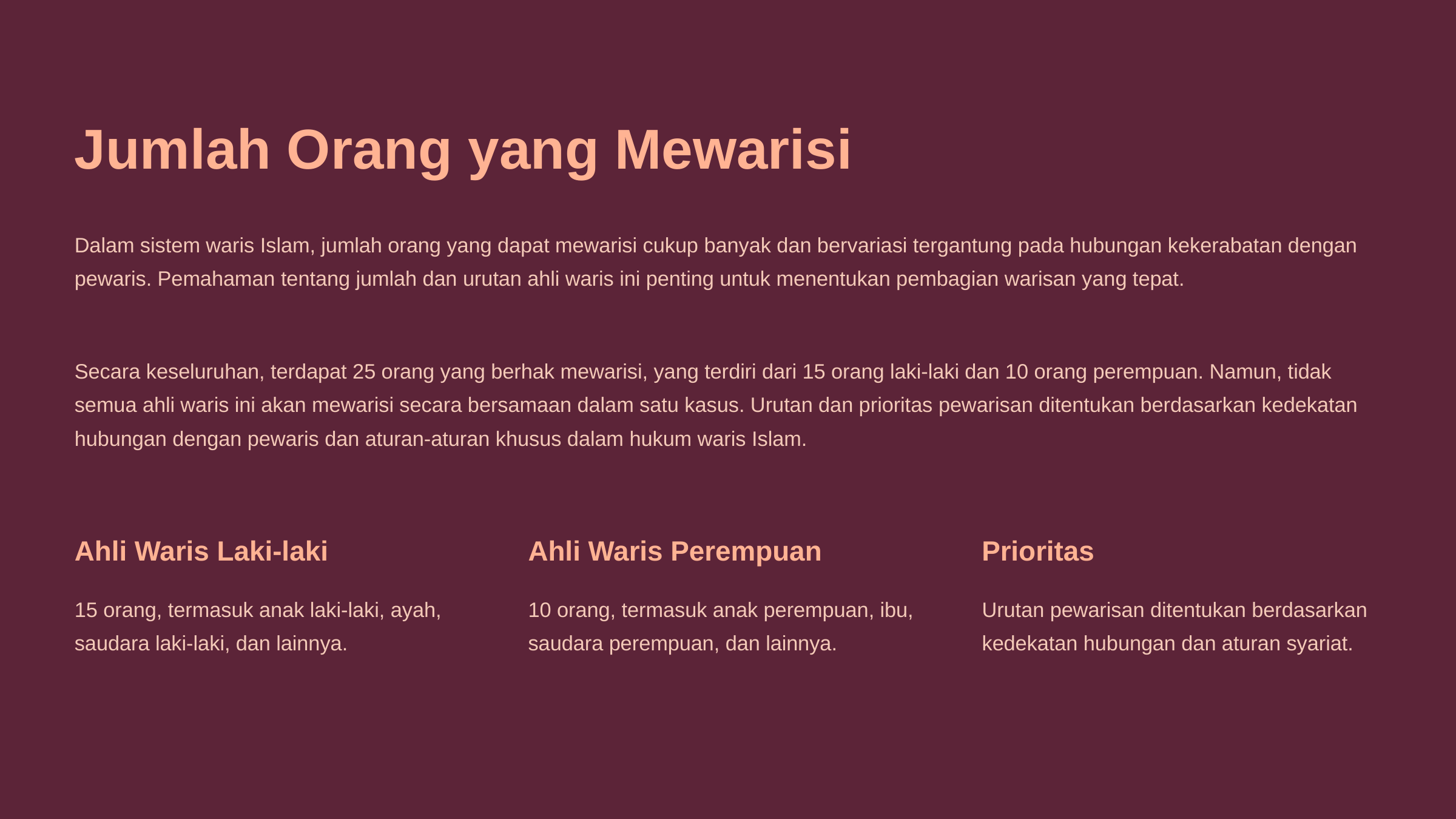

Jumlah Orang yang Mewarisi
Dalam sistem waris Islam, jumlah orang yang dapat mewarisi cukup banyak dan bervariasi tergantung pada hubungan kekerabatan dengan pewaris. Pemahaman tentang jumlah dan urutan ahli waris ini penting untuk menentukan pembagian warisan yang tepat.
Secara keseluruhan, terdapat 25 orang yang berhak mewarisi, yang terdiri dari 15 orang laki-laki dan 10 orang perempuan. Namun, tidak semua ahli waris ini akan mewarisi secara bersamaan dalam satu kasus. Urutan dan prioritas pewarisan ditentukan berdasarkan kedekatan hubungan dengan pewaris dan aturan-aturan khusus dalam hukum waris Islam.
Ahli Waris Laki-laki
Ahli Waris Perempuan
Prioritas
15 orang, termasuk anak laki-laki, ayah, saudara laki-laki, dan lainnya.
10 orang, termasuk anak perempuan, ibu, saudara perempuan, dan lainnya.
Urutan pewarisan ditentukan berdasarkan kedekatan hubungan dan aturan syariat.